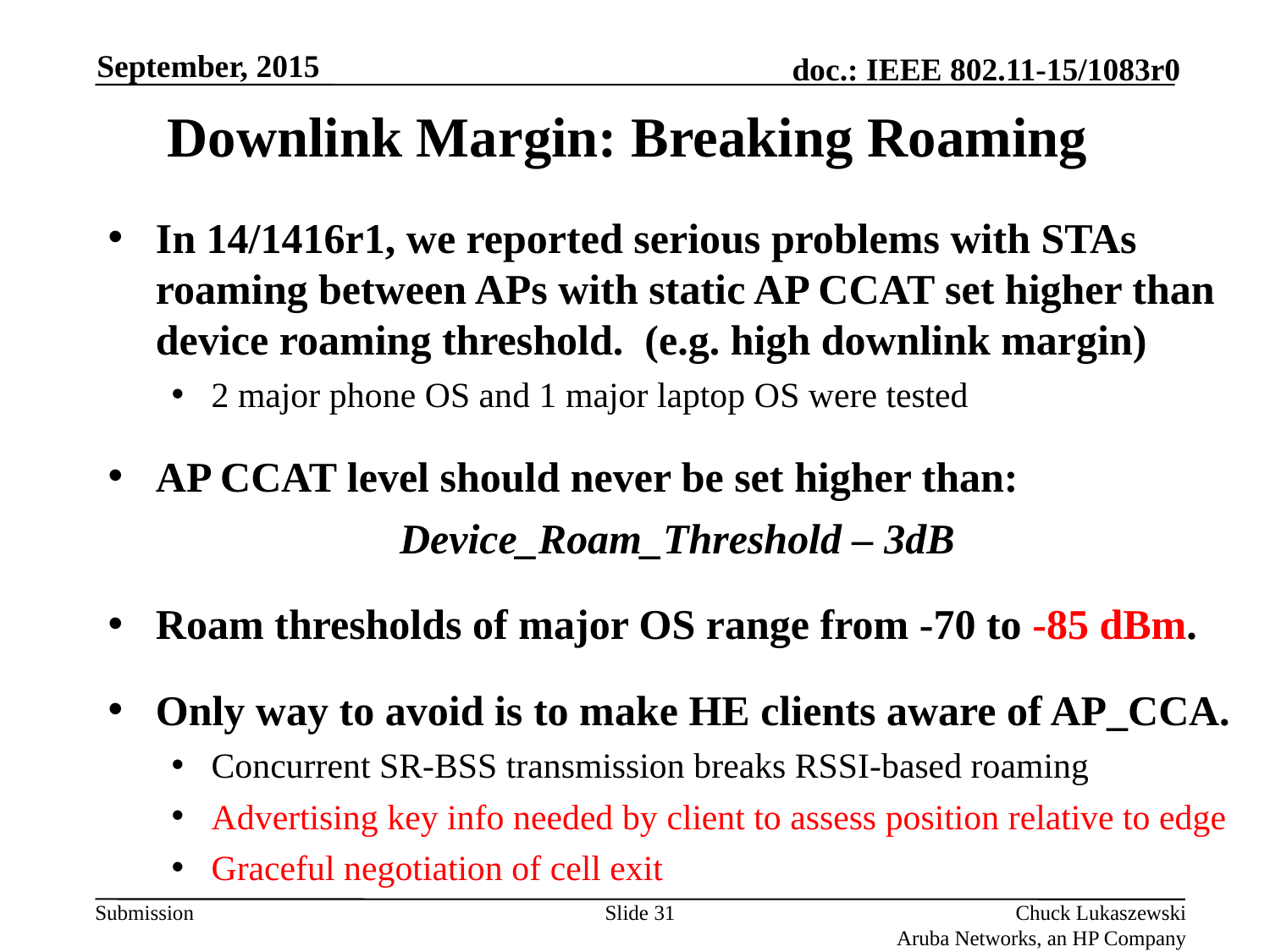

September, 2015
# Downlink Margin: Breaking Roaming
In 14/1416r1, we reported serious problems with STAs roaming between APs with static AP CCAT set higher than device roaming threshold.  (e.g. high downlink margin)
2 major phone OS and 1 major laptop OS were tested
AP CCAT level should never be set higher than:
Device_Roam_Threshold – 3dB
Roam thresholds of major OS range from -70 to -85 dBm.
Only way to avoid is to make HE clients aware of AP_CCA.
Concurrent SR-BSS transmission breaks RSSI-based roaming
Advertising key info needed by client to assess position relative to edge
Graceful negotiation of cell exit

Slide 31
Chuck Lukaszewski
Aruba Networks, an HP Company